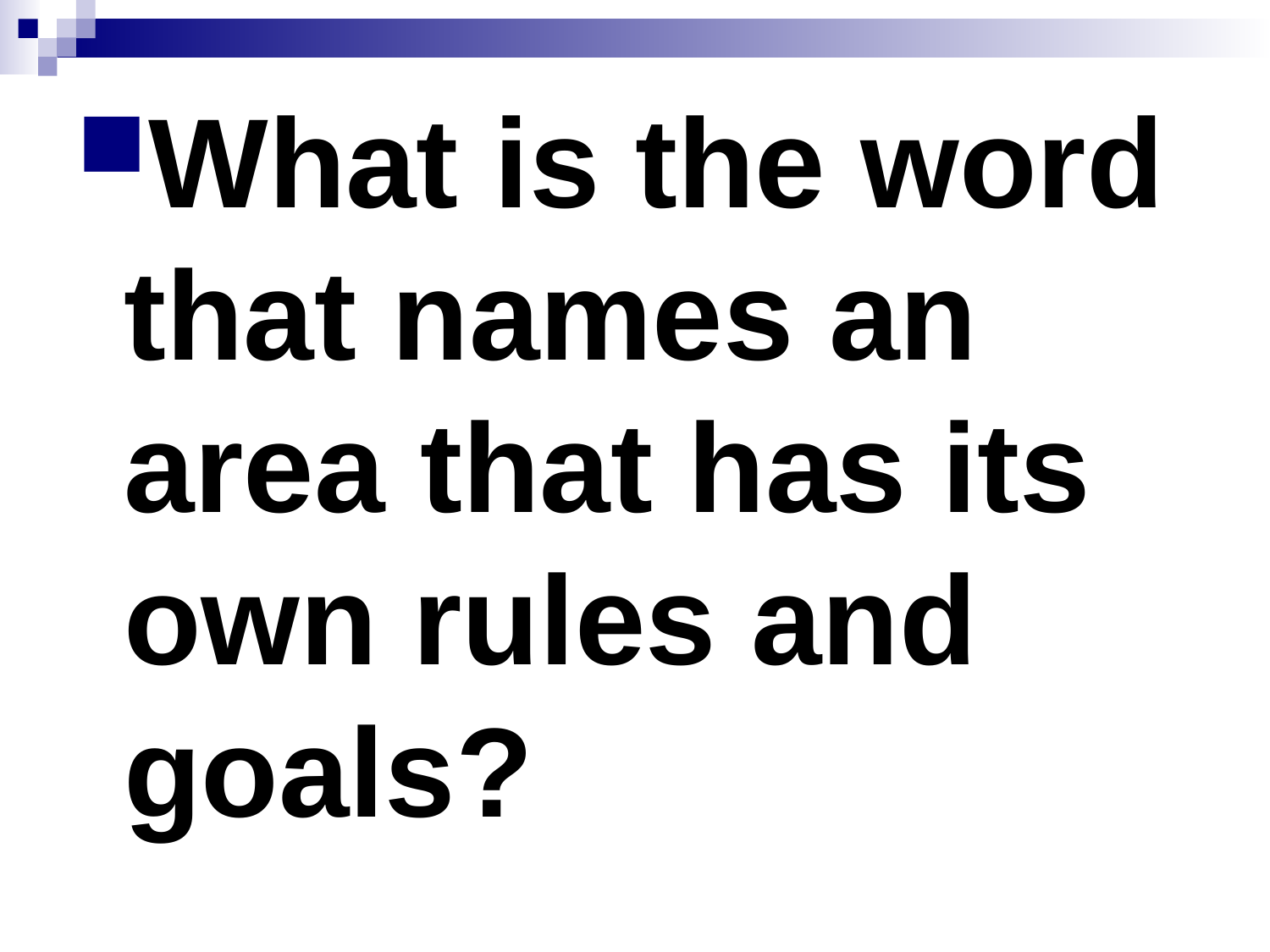

What is the word that names an area that has its own rules and goals?
#